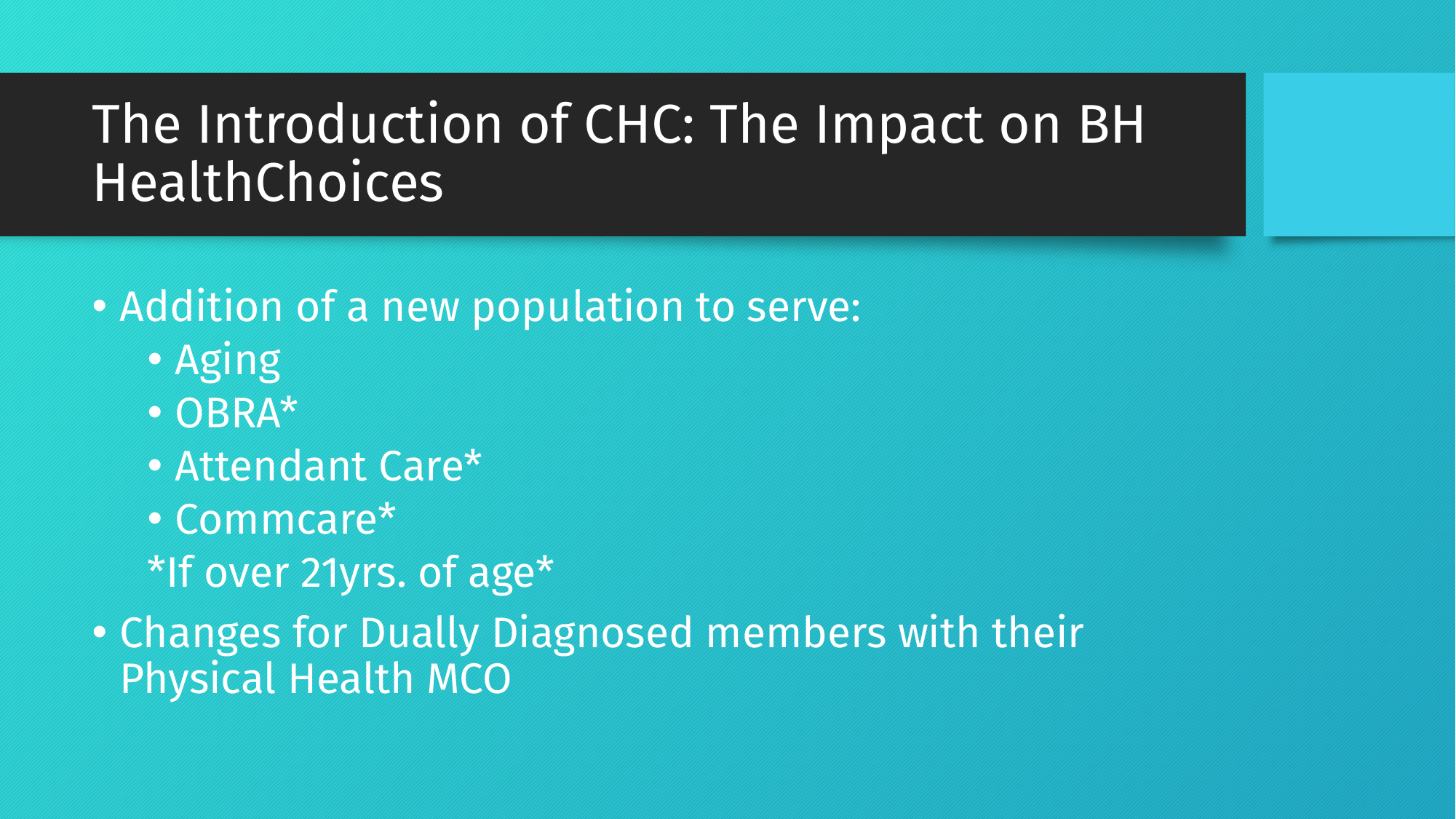

# The Introduction of CHC: The Impact on BH HealthChoices
Addition of a new population to serve:
Aging
OBRA*
Attendant Care*
Commcare*
*If over 21yrs. of age*
Changes for Dually Diagnosed members with their Physical Health MCO